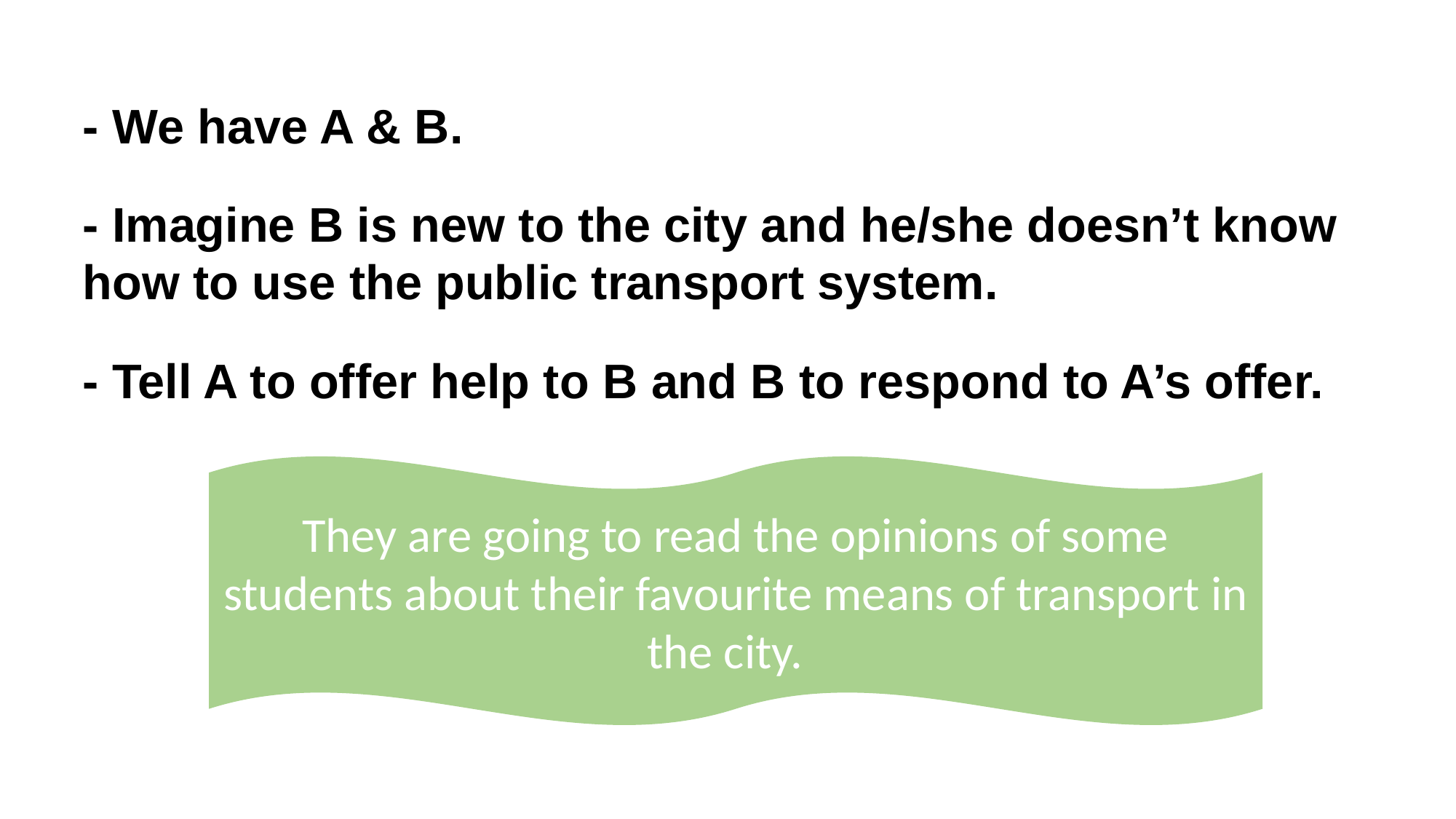

- We have A & B.
- Imagine B is new to the city and he/she doesn’t know how to use the public transport system.
- Tell A to offer help to B and B to respond to A’s offer.
They are going to read the opinions of some students about their favourite means of transport in the city.